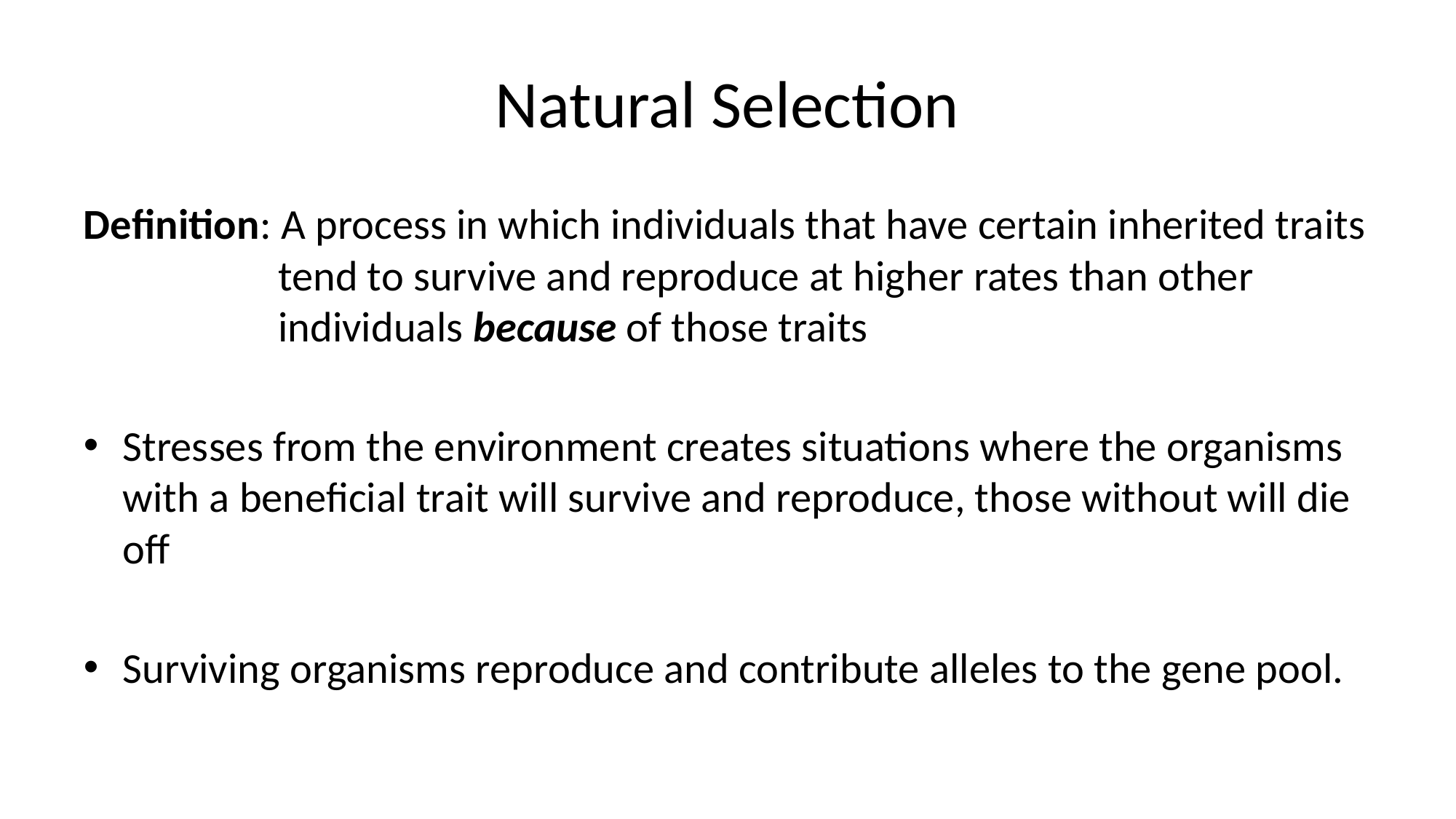

# Natural Selection
Definition: A process in which individuals that have certain inherited traits tend to survive and reproduce at higher rates than other individuals because of those traits

Stresses from the environment creates situations where the organisms with a beneficial trait will survive and reproduce, those without will die off

Surviving organisms reproduce and contribute alleles to the gene pool.